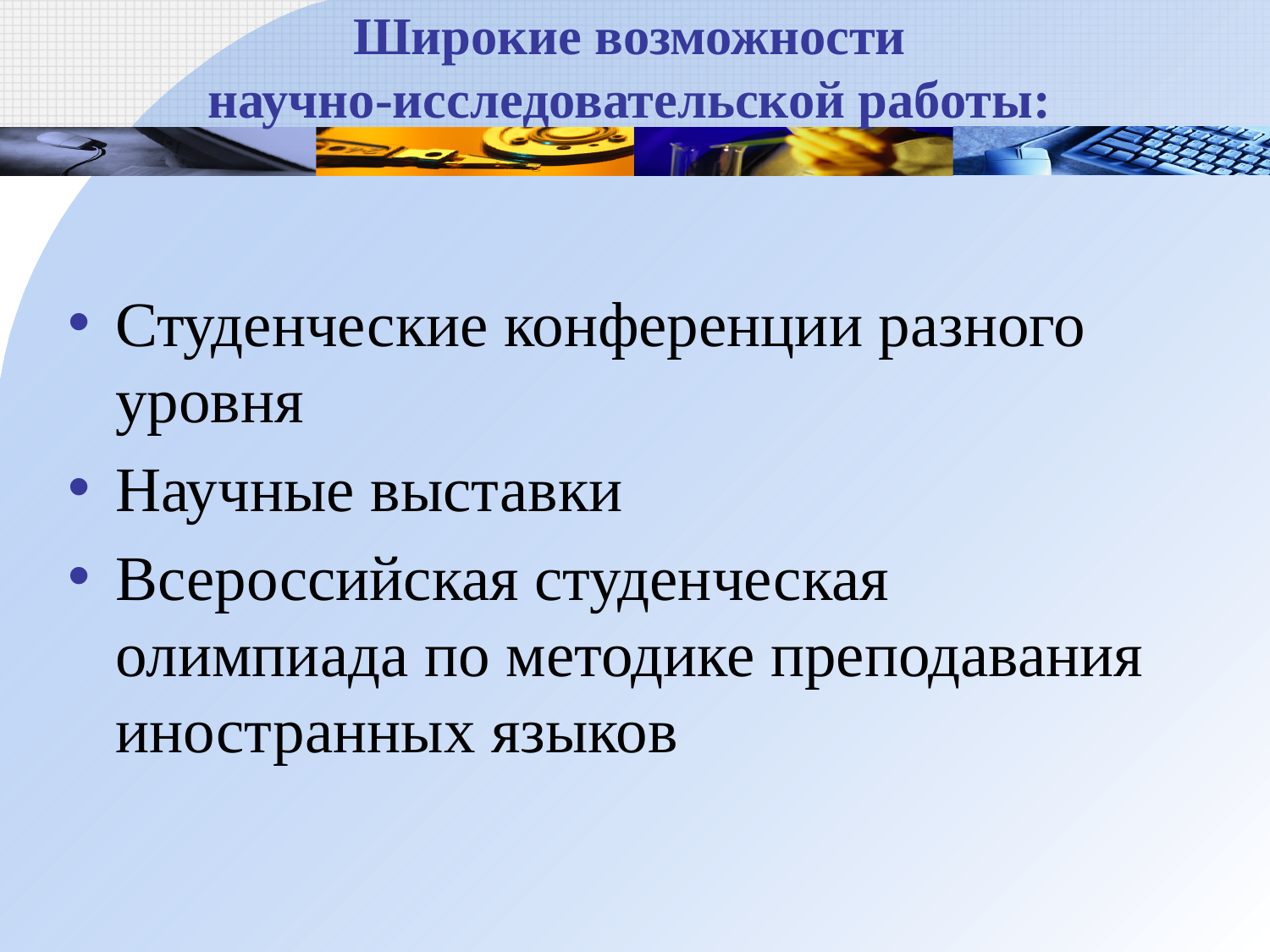

# Широкие возможности научно-исследовательской работы:

Студенческие конференции разного уровня
Научные выставки
Всероссийская студенческая олимпиада по методике преподавания иностранных языков